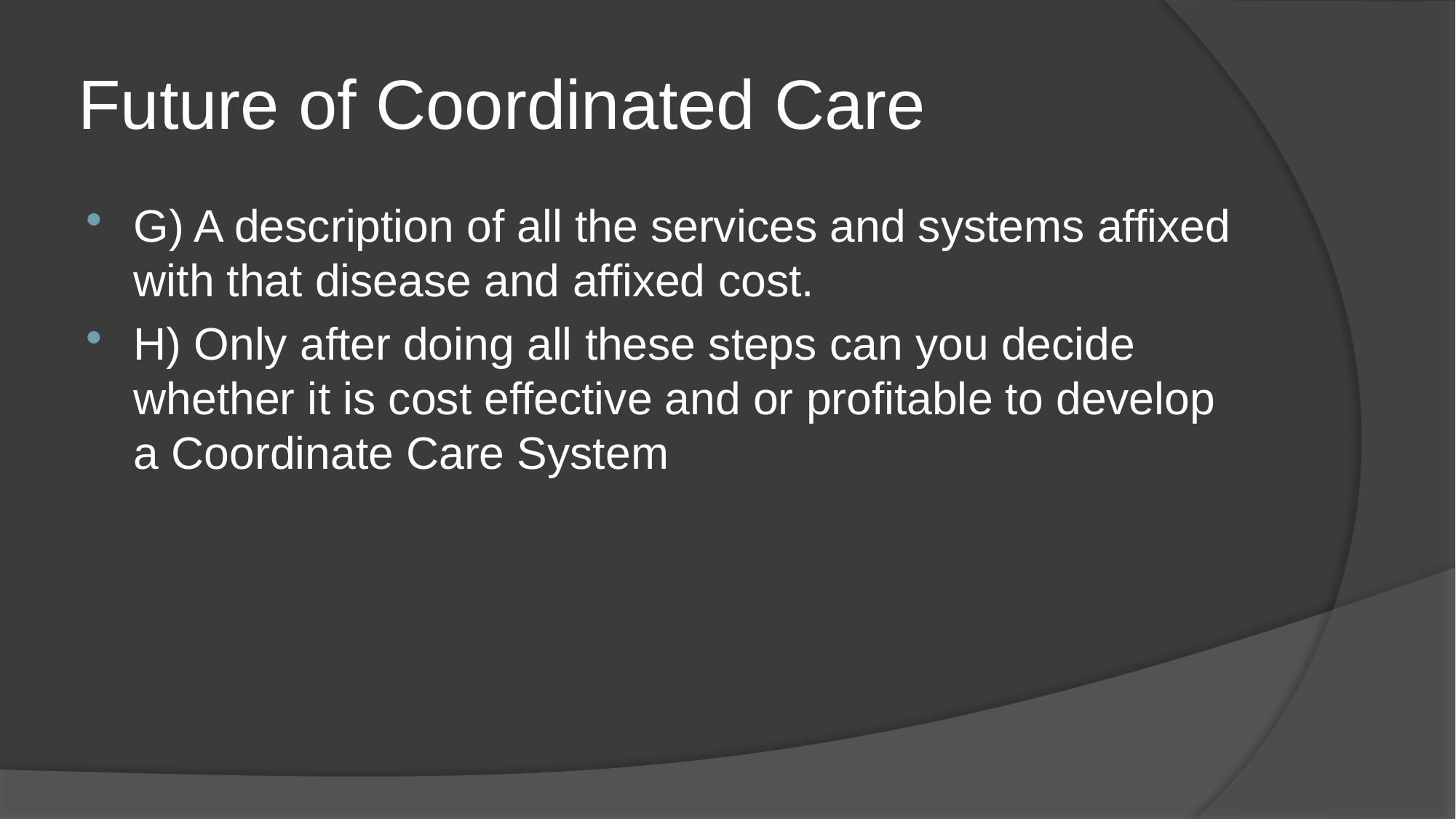

# Future of Coordinated Care
G) A description of all the services and systems affixed with that disease and affixed cost.
H) Only after doing all these steps can you decide whether it is cost effective and or profitable to develop a Coordinate Care System